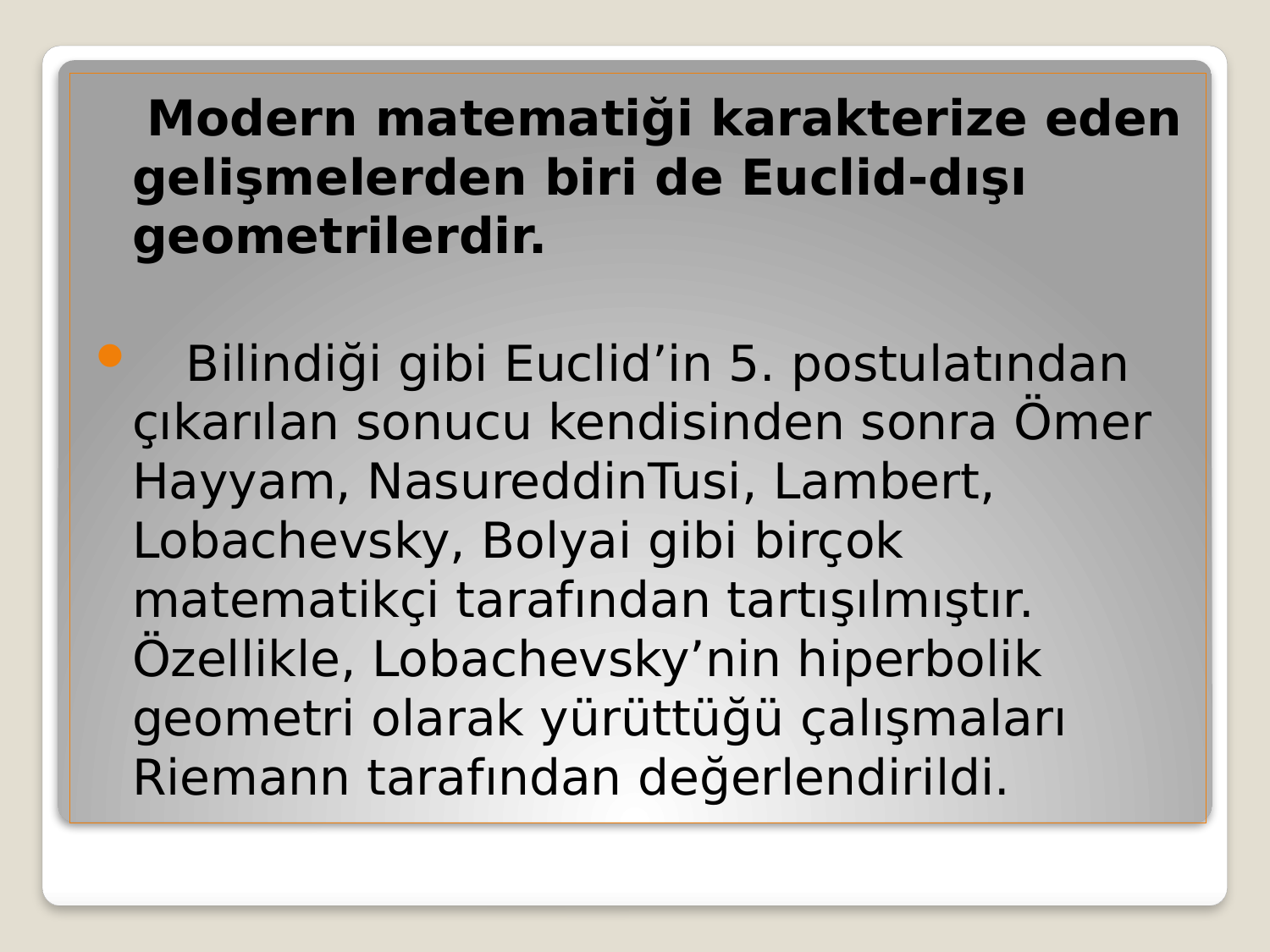

Modern matematiği karakterize eden gelişmelerden biri de Euclid-dışı geometrilerdir.

   Bilindiği gibi Euclid’in 5. postulatından çıkarılan sonucu kendisinden sonra Ömer Hayyam, NasureddinTusi, Lambert, Lobachevsky, Bolyai gibi birçok matematikçi tarafından tartışılmıştır. Özellikle, Lobachevsky’nin hiperbolik geometri olarak yürüttüğü çalışmaları Riemann tarafından değerlendirildi.